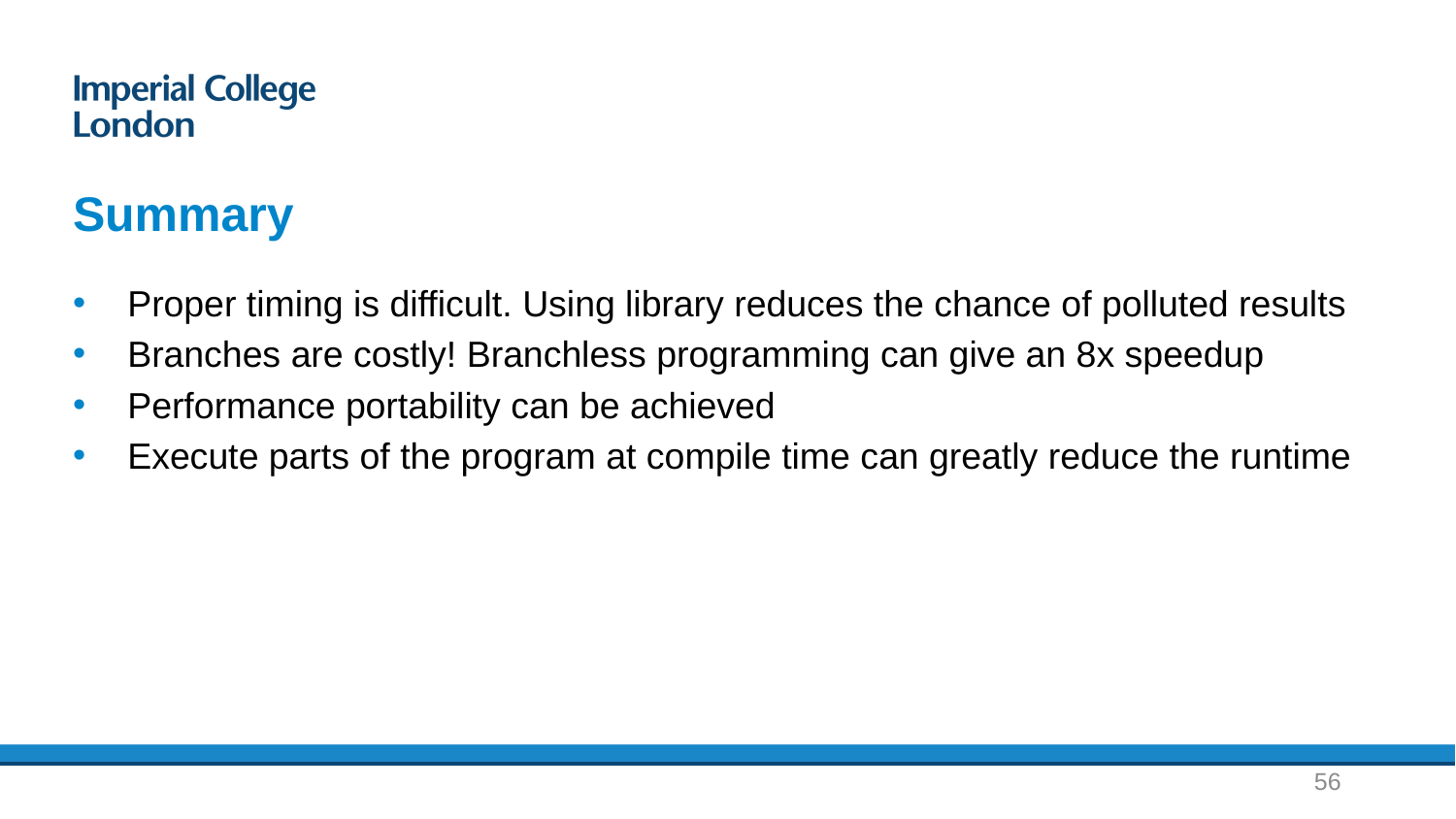

# Summary
Proper timing is difficult. Using library reduces the chance of polluted results
Branches are costly! Branchless programming can give an 8x speedup
Performance portability can be achieved
Execute parts of the program at compile time can greatly reduce the runtime

56